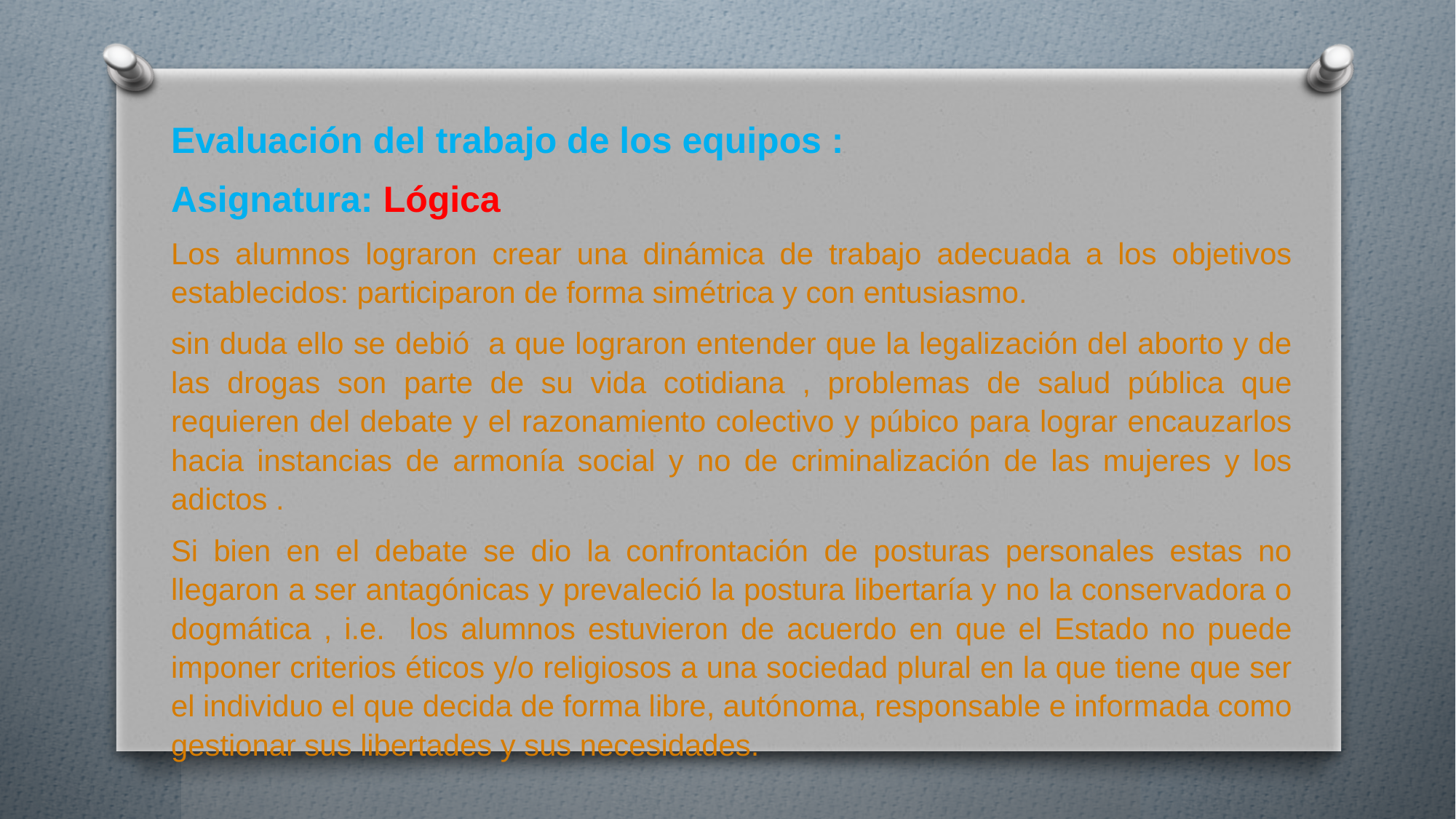

Evaluación del trabajo de los equipos :
Asignatura: Lógica
Los alumnos lograron crear una dinámica de trabajo adecuada a los objetivos establecidos: participaron de forma simétrica y con entusiasmo.
sin duda ello se debió  a que lograron entender que la legalización del aborto y de las drogas son parte de su vida cotidiana , problemas de salud pública que requieren del debate y el razonamiento colectivo y púbico para lograr encauzarlos hacia instancias de armonía social y no de criminalización de las mujeres y los adictos .
Si bien en el debate se dio la confrontación de posturas personales estas no llegaron a ser antagónicas y prevaleció la postura libertaría y no la conservadora o dogmática , i.e.  los alumnos estuvieron de acuerdo en que el Estado no puede imponer criterios éticos y/o religiosos a una sociedad plural en la que tiene que ser el individuo el que decida de forma libre, autónoma, responsable e informada como gestionar sus libertades y sus necesidades.